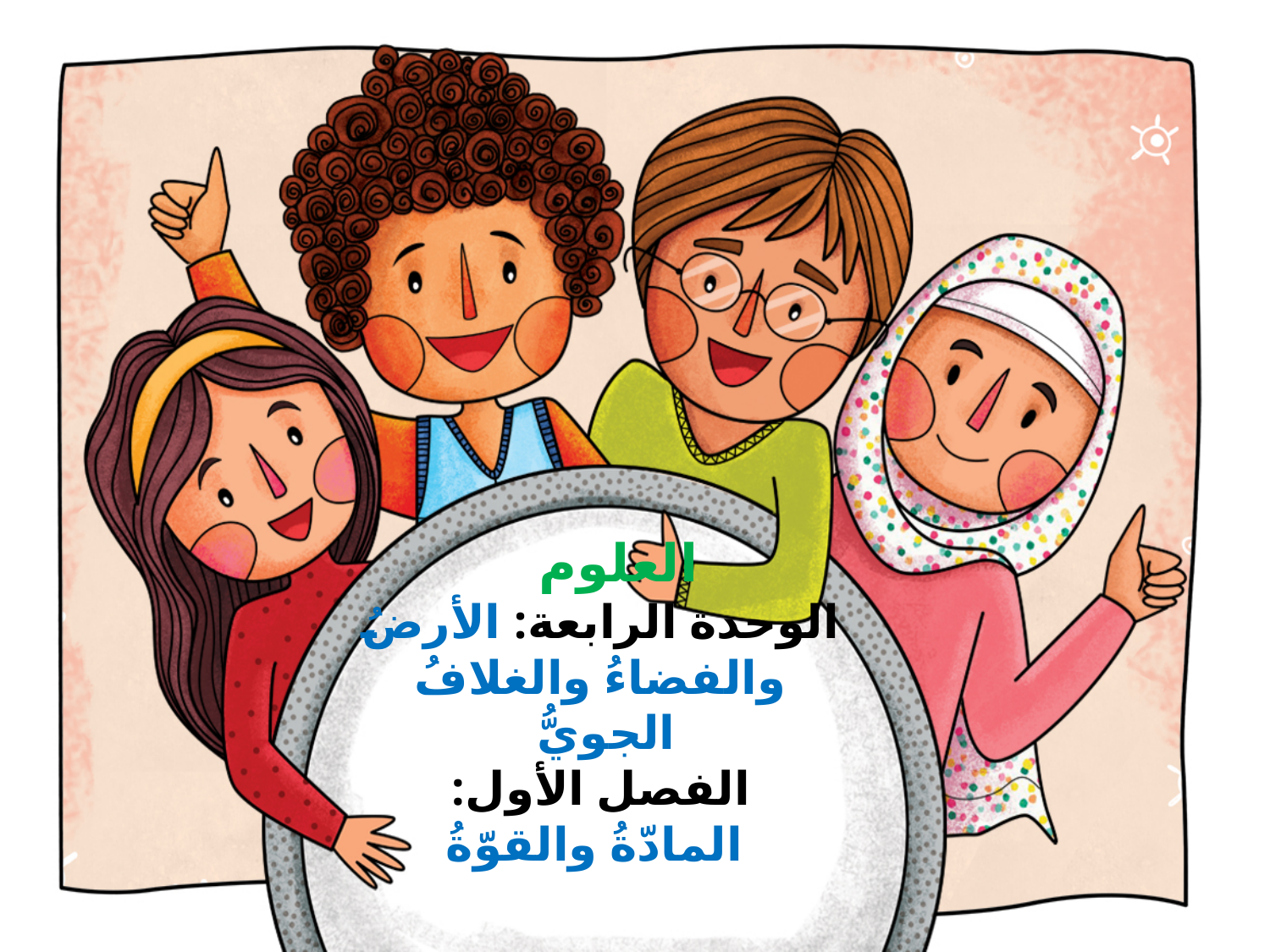

# العلوم الوحدة الرابعة: الأرضُ والفضاءُ والغلافُ الجويُّ الفصل الأول: المادّةُ والقوّةُ